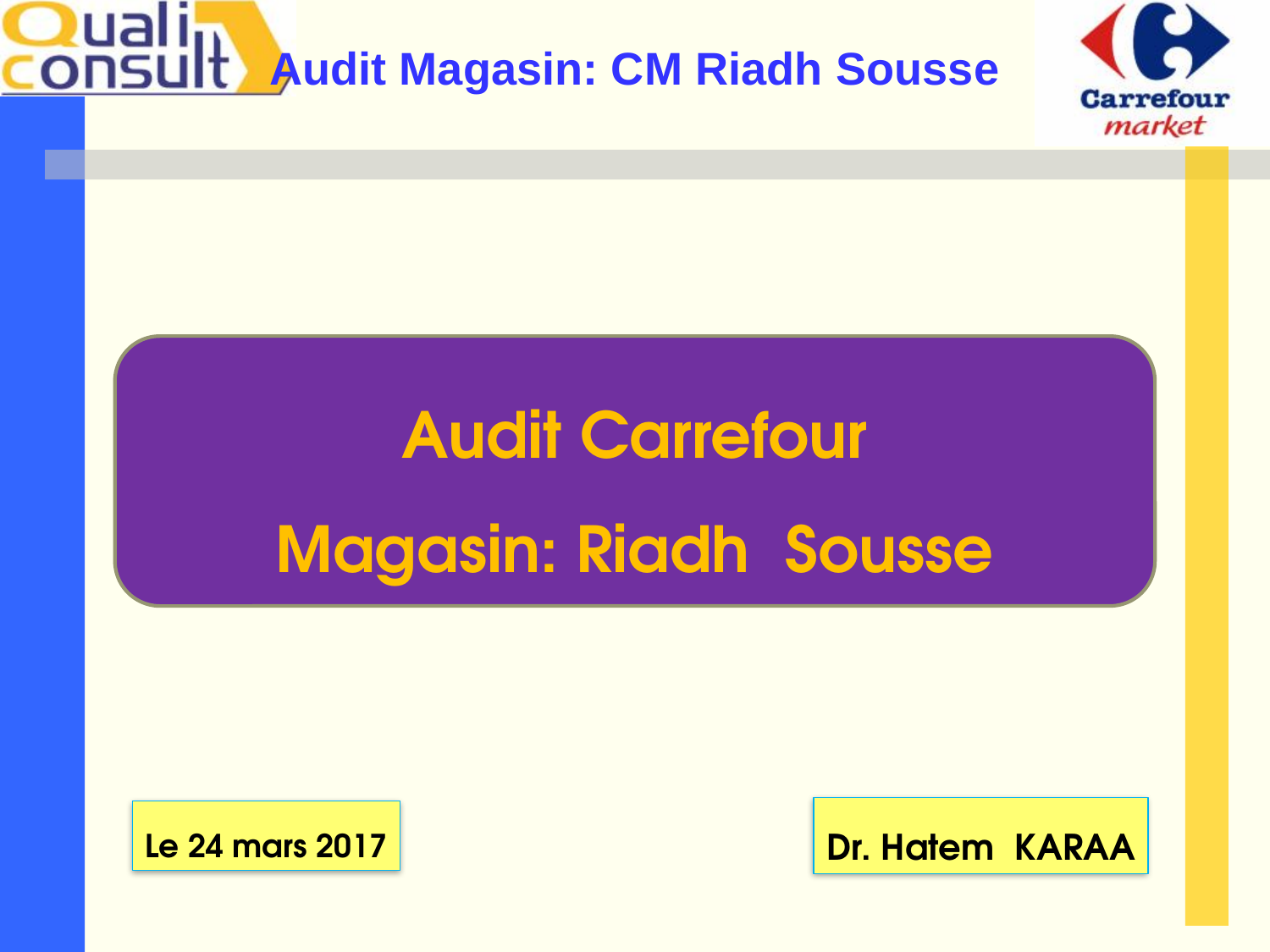

Audit Carrefour
Magasin: Riadh  Sousse
Dr. Hatem  KARAA
Le 24 mars 2017